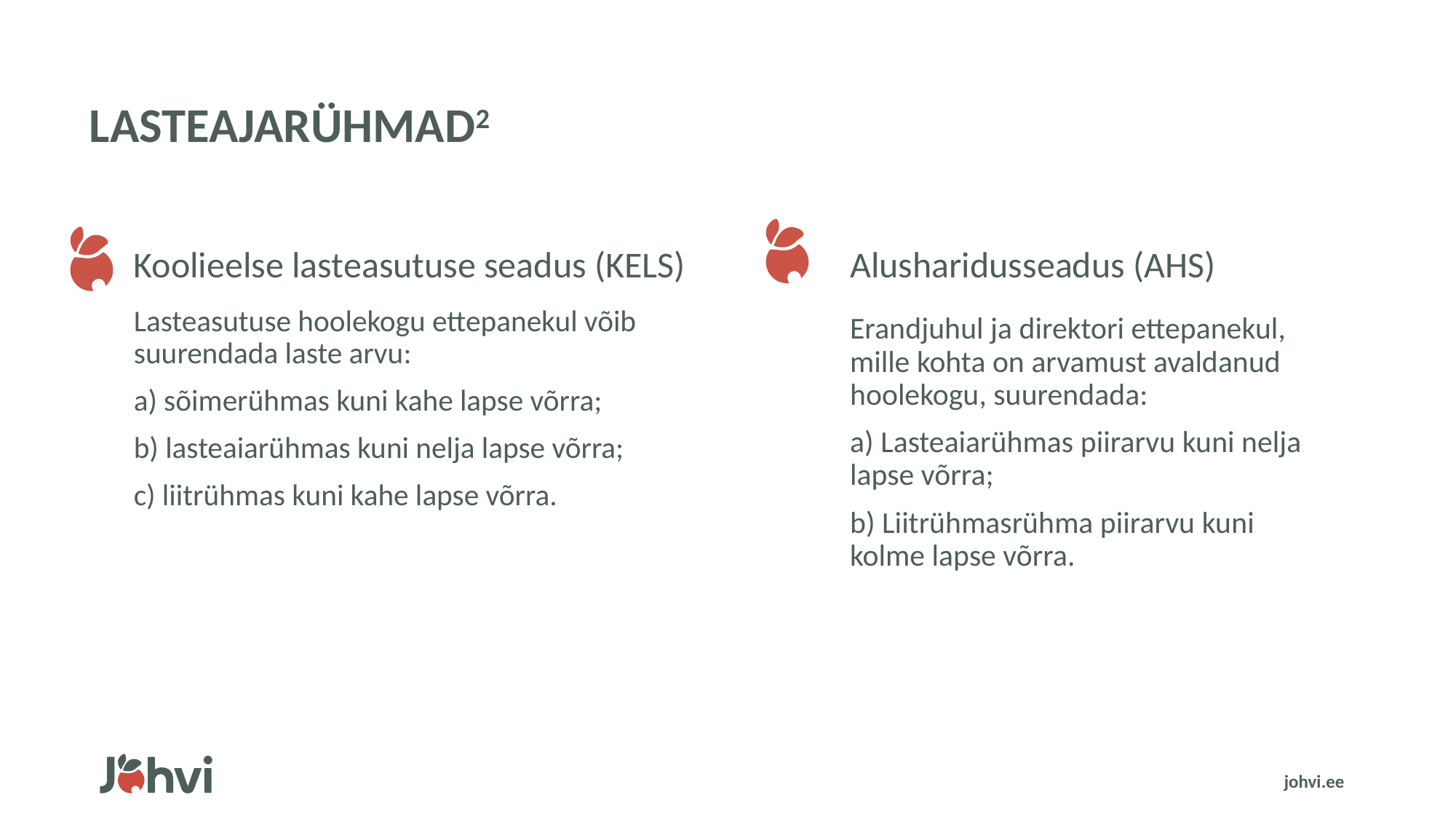

# LASTEAJARÜHMAD2

Koolieelse lasteasutuse seadus (KELS)
Alusharidusseadus (AHS)
Lasteasutuse hoolekogu ettepanekul võib suurendada laste arvu:
a) sõimerühmas kuni kahe lapse võrra;
b) lasteaiarühmas kuni nelja lapse võrra;
c) liitrühmas kuni kahe lapse võrra.
Erandjuhul ja direktori ettepanekul, mille kohta on arvamust avaldanud hoolekogu, suurendada:
a) Lasteaiarühmas piirarvu kuni nelja lapse võrra;
b) Liitrühmasrühma piirarvu kuni kolme lapse võrra.
johvi.ee